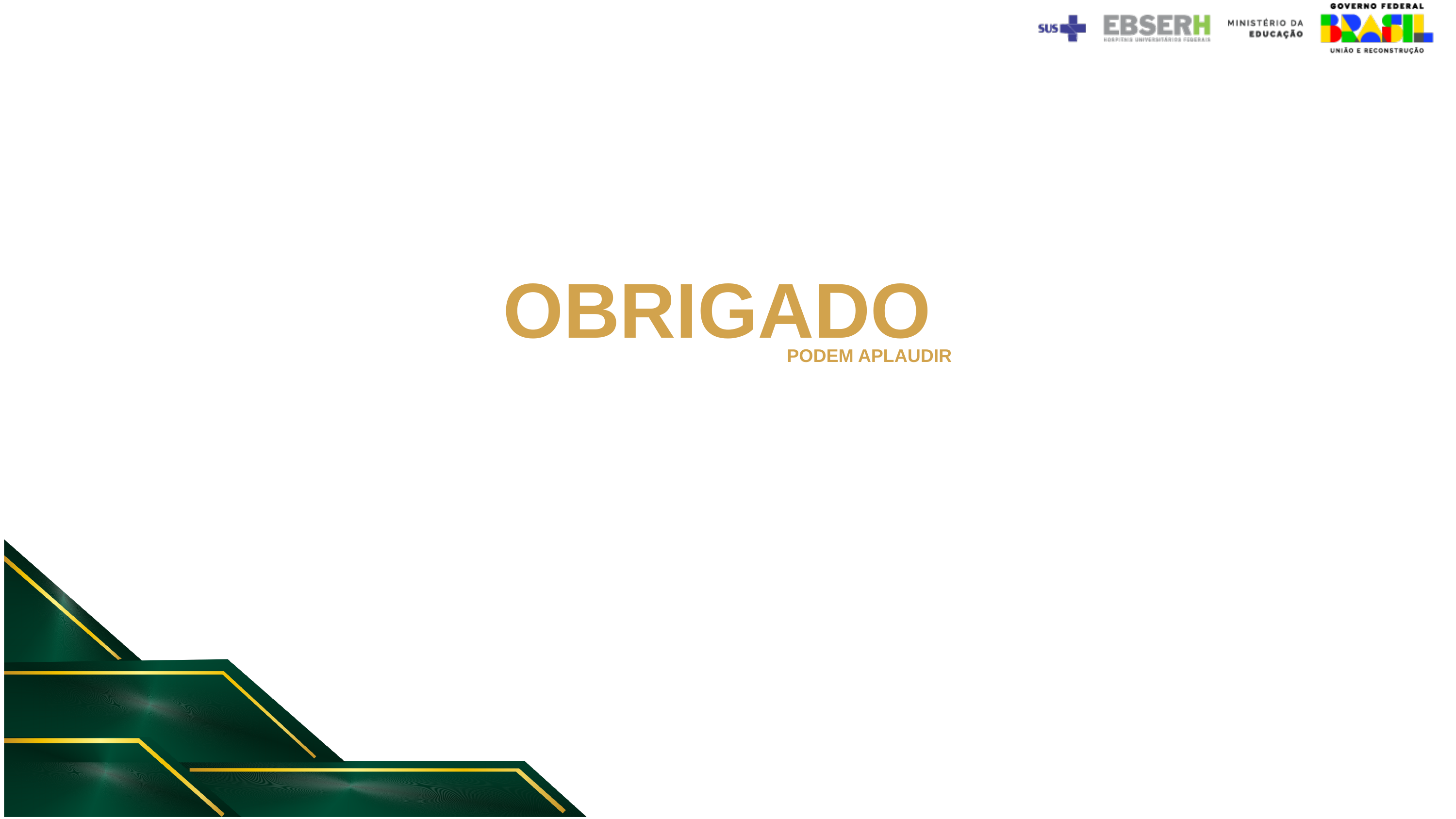

OBRIGADO
Setor de Administração
SAD/DAF/GAD/HU-UFSC
PODEM APLAUDIR